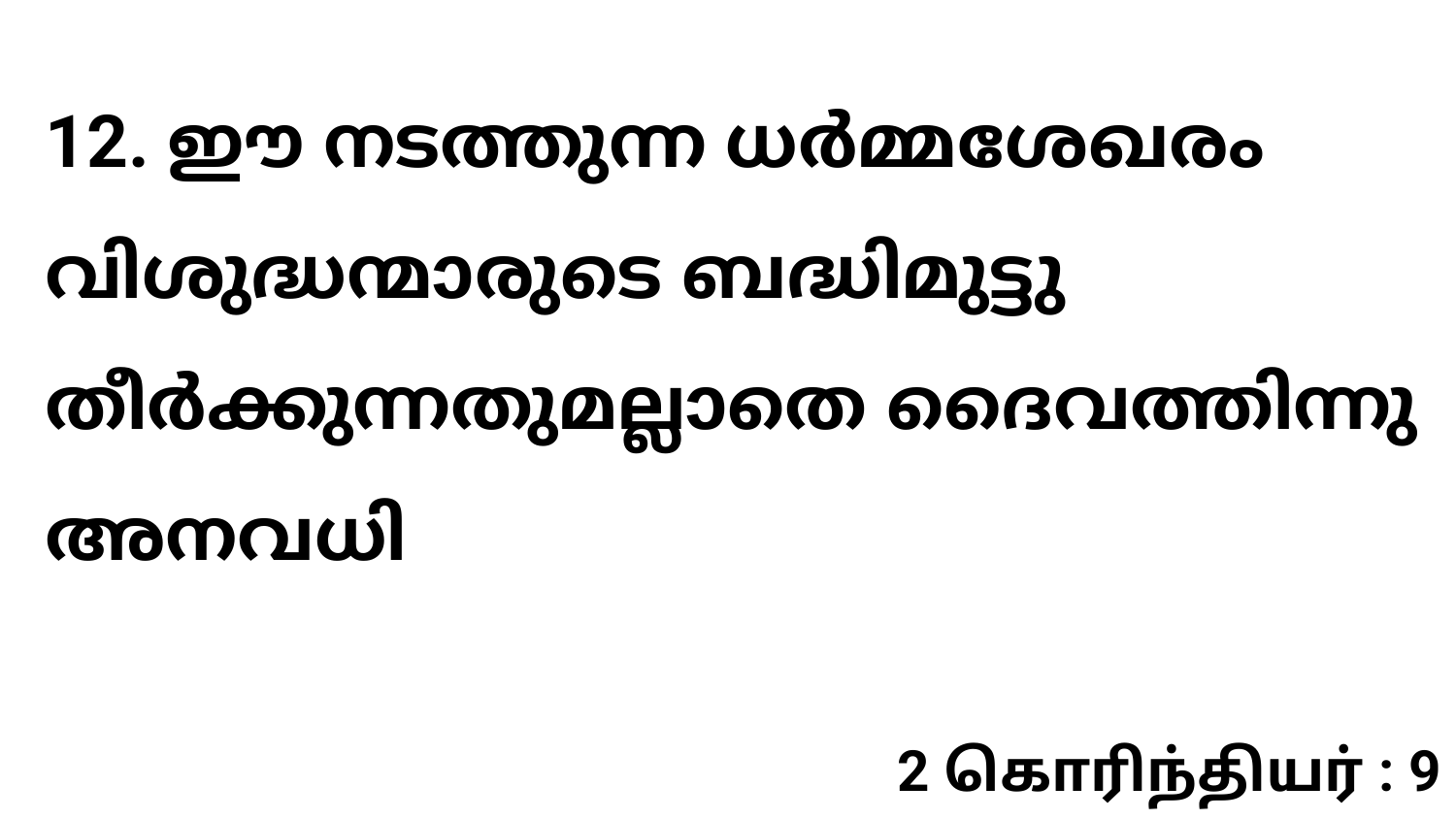

12. ഈ നടത്തുന്ന ധർമ്മശേഖരം വിശുദ്ധന്മാരുടെ ബദ്ധിമുട്ടു തീർക്കുന്നതുമല്ലാതെ ദൈവത്തിന്നു അനവധി
2 கொரிந்தியர் : 9